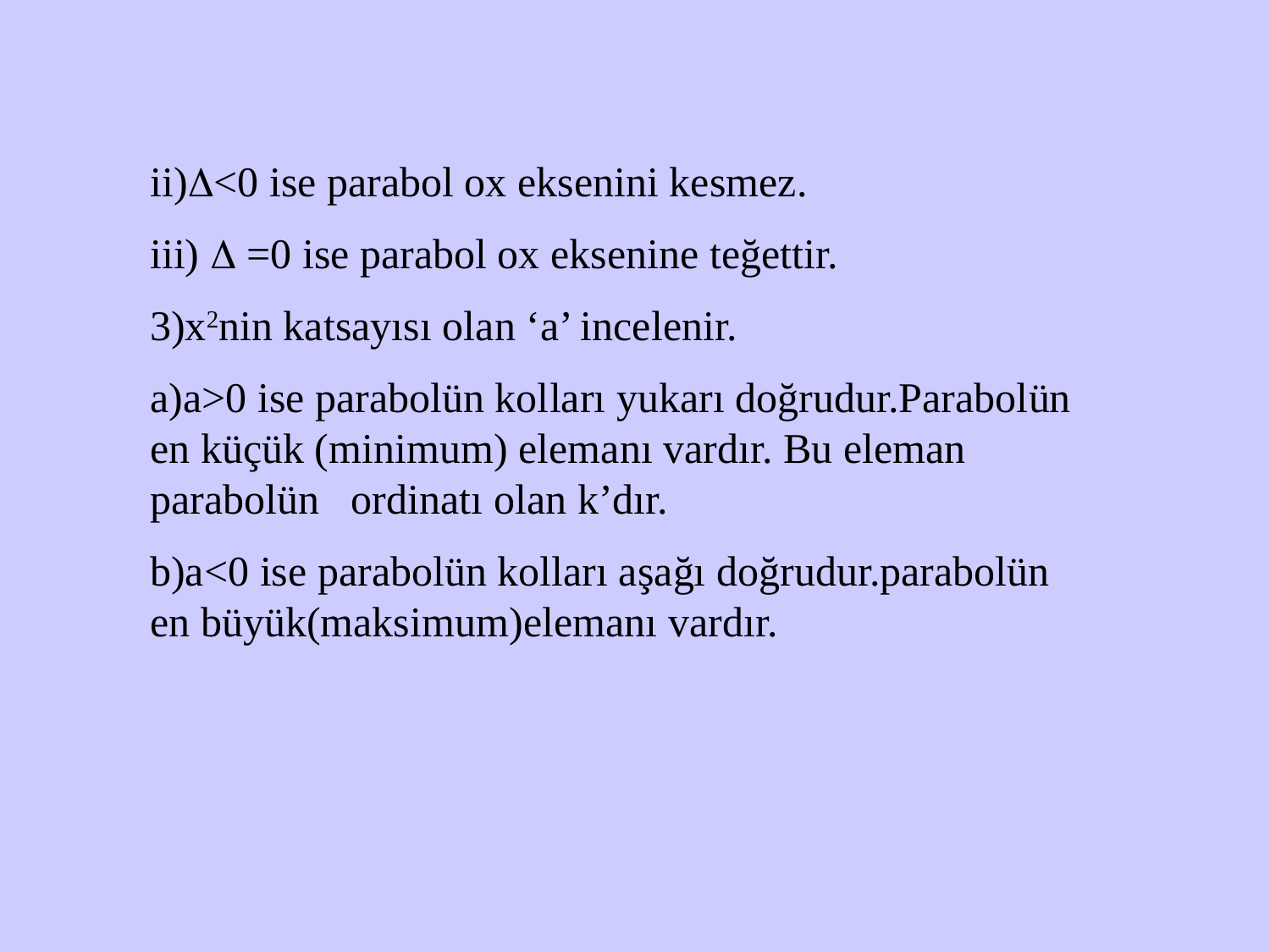

ii)Δ<0 ise parabol ox eksenini kesmez.
iii) Δ =0 ise parabol ox eksenine teğettir.
3)x2nin katsayısı olan ‘a’ incelenir.
a)a>0 ise parabolün kolları yukarı doğrudur.Parabolün en küçük (minimum) elemanı vardır. Bu eleman parabolün   ordinatı olan k’dır.
b)a<0 ise parabolün kolları aşağı doğrudur.parabolün en büyük(maksimum)elemanı vardır.